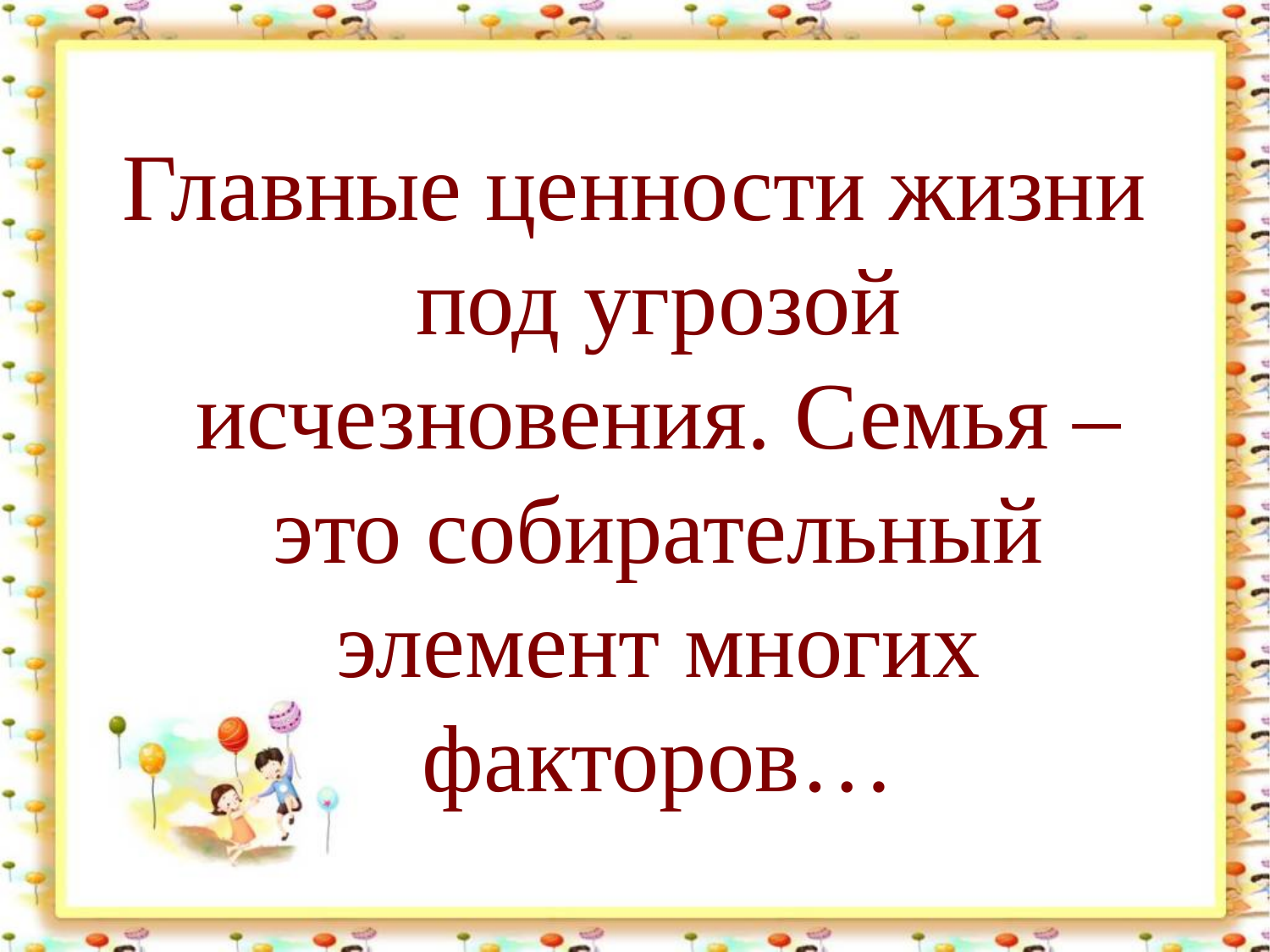

#
Главные ценности жизни под угрозой исчезновения. Семья – это собирательный элемент многих факторов…